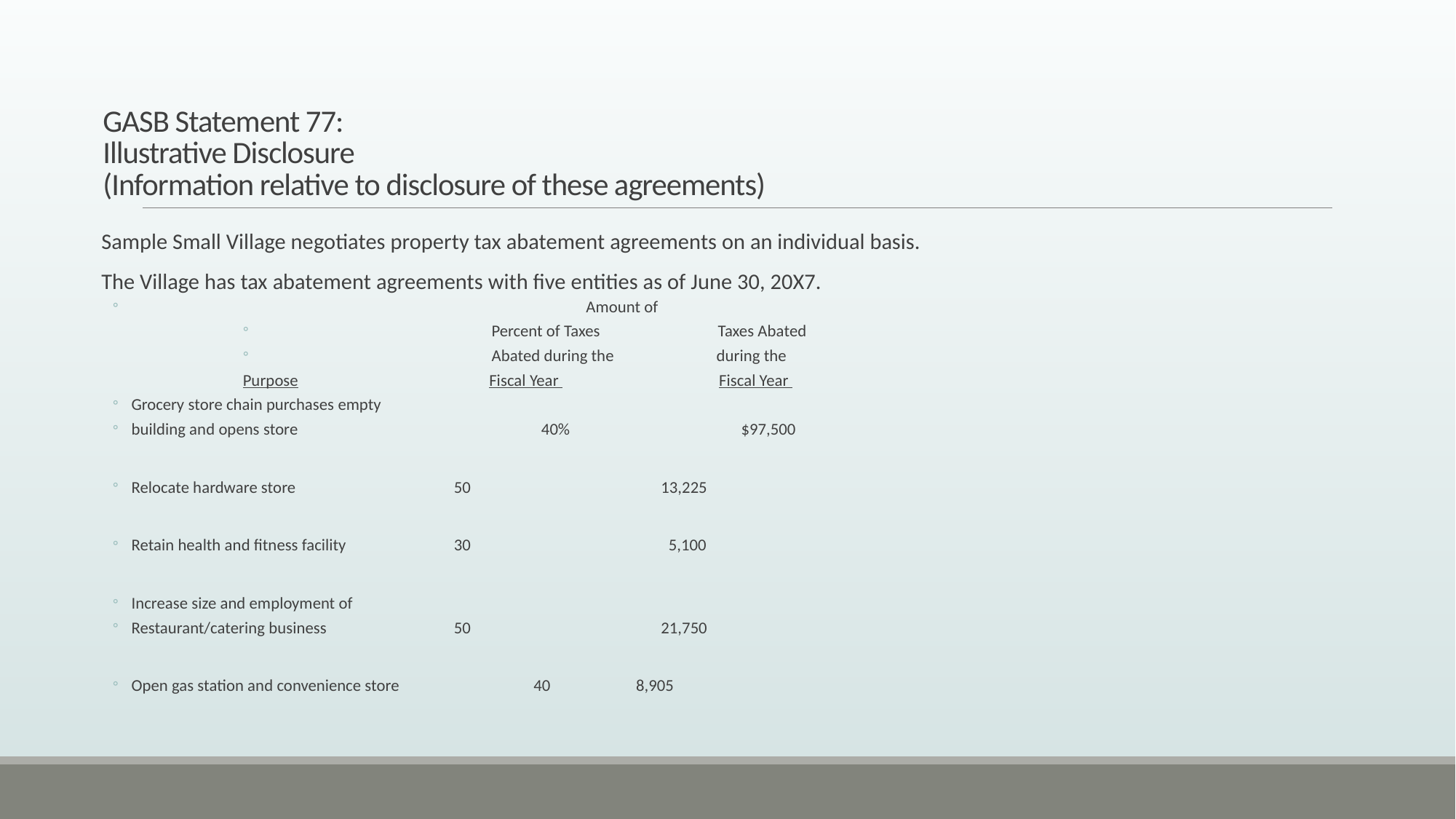

# GASB Statement 77: Illustrative Disclosure (Information relative to disclosure of these agreements)
Sample Small Village negotiates property tax abatement agreements on an individual basis.
The Village has tax abatement agreements with five entities as of June 30, 20X7.
                                                                                                                       Amount of
                                                           Percent of Taxes                               Taxes Abated
                                                           Abated during the                           during the
Purpose                                                  Fiscal Year                                          Fiscal Year
Grocery store chain purchases empty
building and opens store                                                                40%                                             $97,500

Relocate hardware store		                      50                                                  13,225

Retain health and fitness facility		                      30                                                    5,100

Increase size and employment of
Restaurant/catering business		                      50                                                  21,750

Open gas station and convenience store	                      40		       8,905